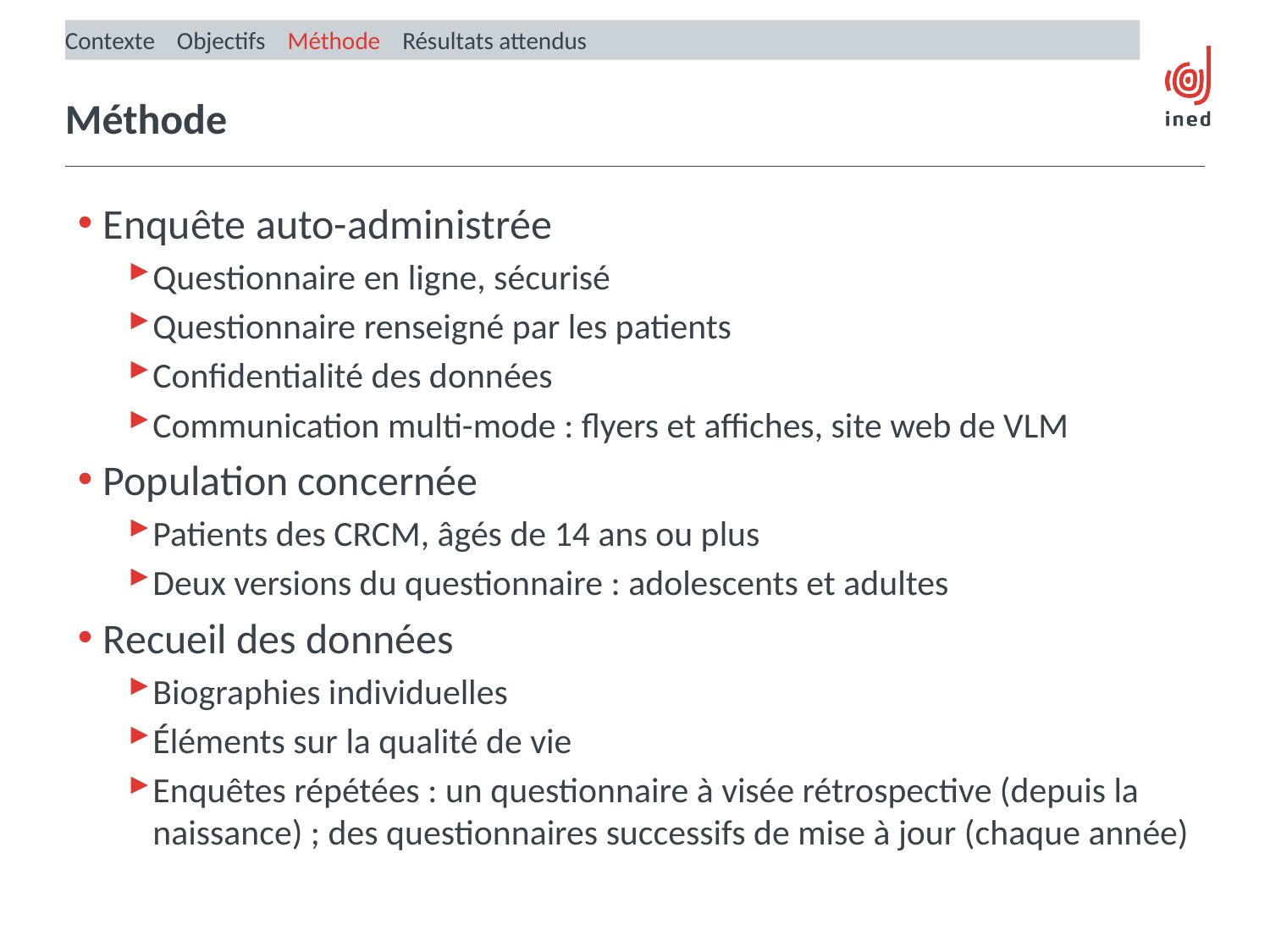

Contexte    Objectifs    Méthode    Résultats attendus
Méthode
Enquête auto-administrée
Questionnaire en ligne, sécurisé
Questionnaire renseigné par les patients
Confidentialité des données
Communication multi-mode : flyers et affiches, site web de VLM
Population concernée
Patients des CRCM, âgés de 14 ans ou plus
Deux versions du questionnaire : adolescents et adultes
Recueil des données
Biographies individuelles
Éléments sur la qualité de vie
Enquêtes répétées : un questionnaire à visée rétrospective (depuis la naissance) ; des questionnaires successifs de mise à jour (chaque année)